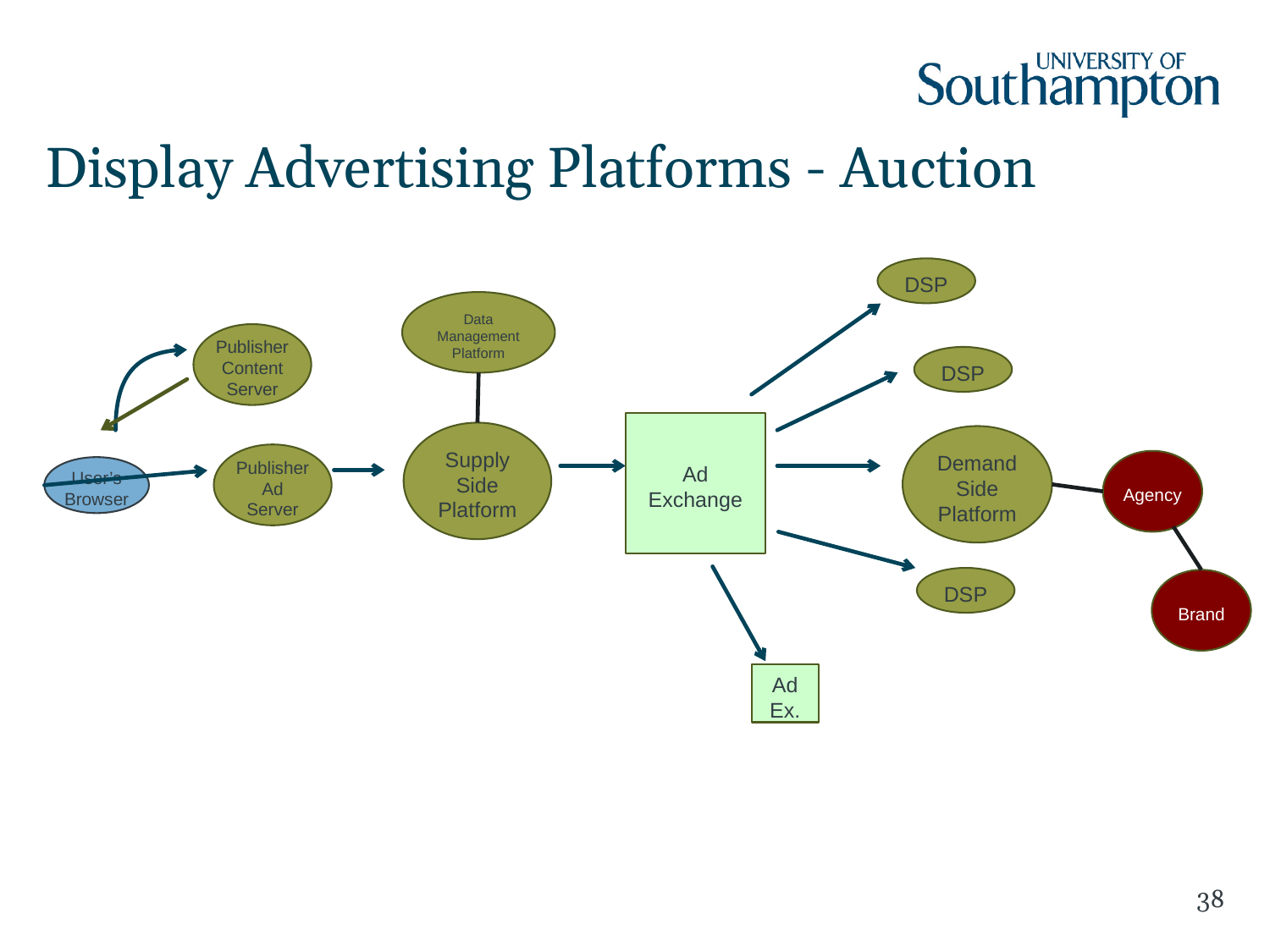

# Display Advertising Platforms - Auction

DSP

Data
Management
Platform

Publisher
Content
Server

DSP

Supply
Side
Platform

Demand
Side
Platform
Ad
Exchange

Publisher
Ad
Server

Agency
User’s
Browser

Brand

DSP
Ad
Ex.
38